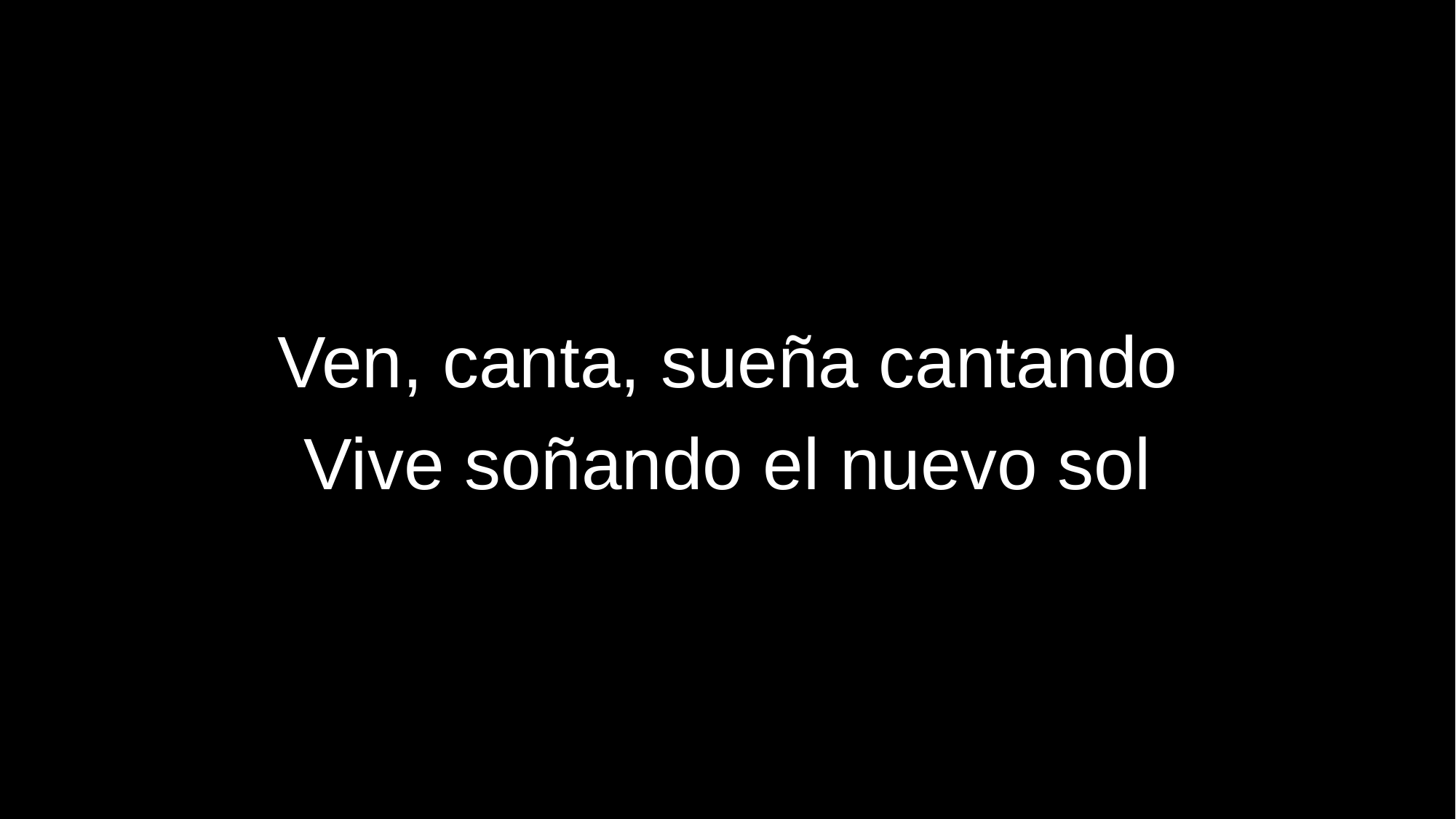

Ven, canta, sueña cantando
Vive soñando el nuevo sol